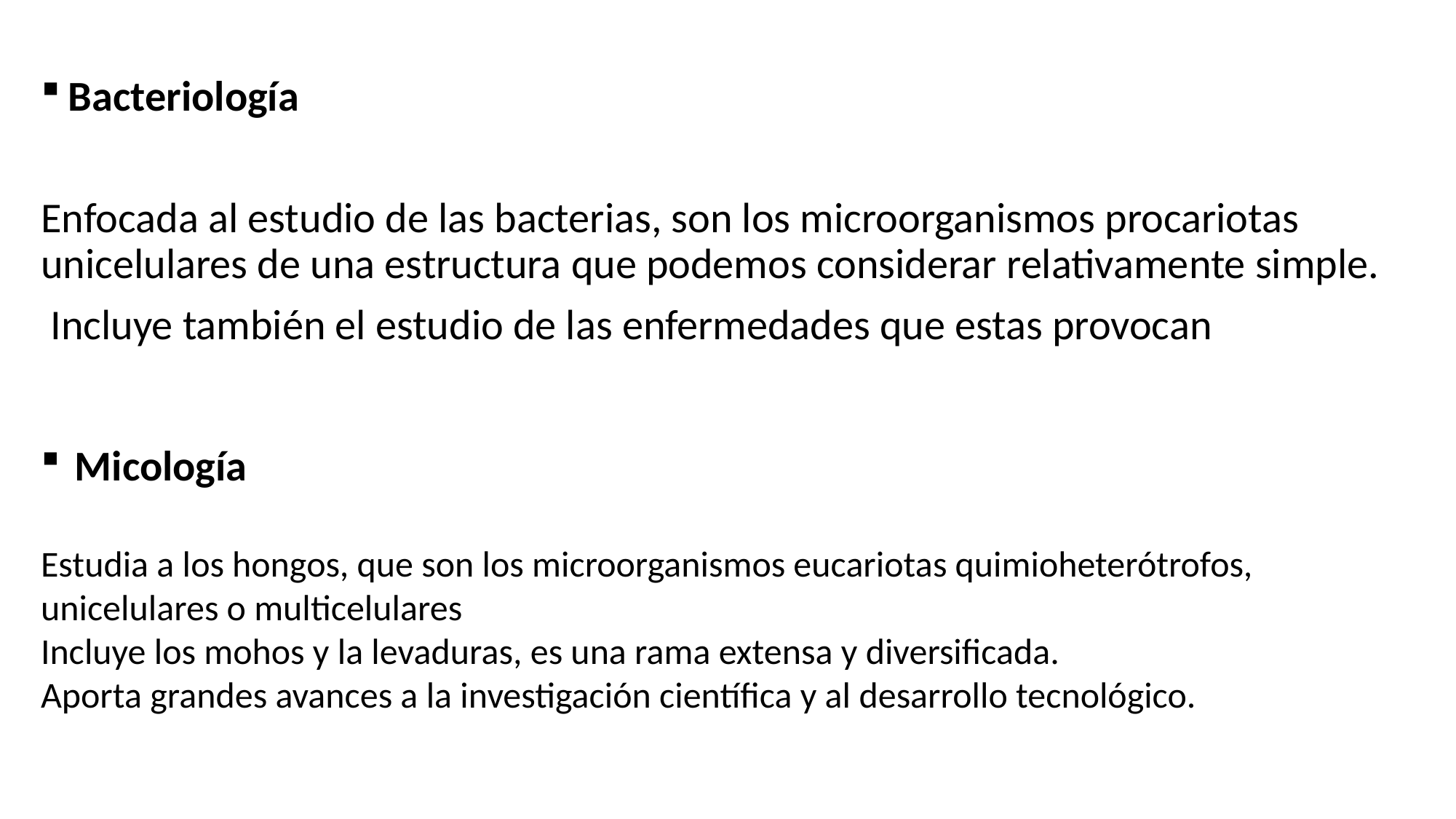

Bacteriología

Enfocada al estudio de las bacterias, son los microorganismos procariotas unicelulares de una estructura que podemos considerar relativamente simple.
 Incluye también el estudio de las enfermedades que estas provocan
Micología

Estudia a los hongos, que son los microorganismos eucariotas quimioheterótrofos, unicelulares o multicelulares
Incluye los mohos y la levaduras, es una rama extensa y diversificada.
Aporta grandes avances a la investigación científica y al desarrollo tecnológico.